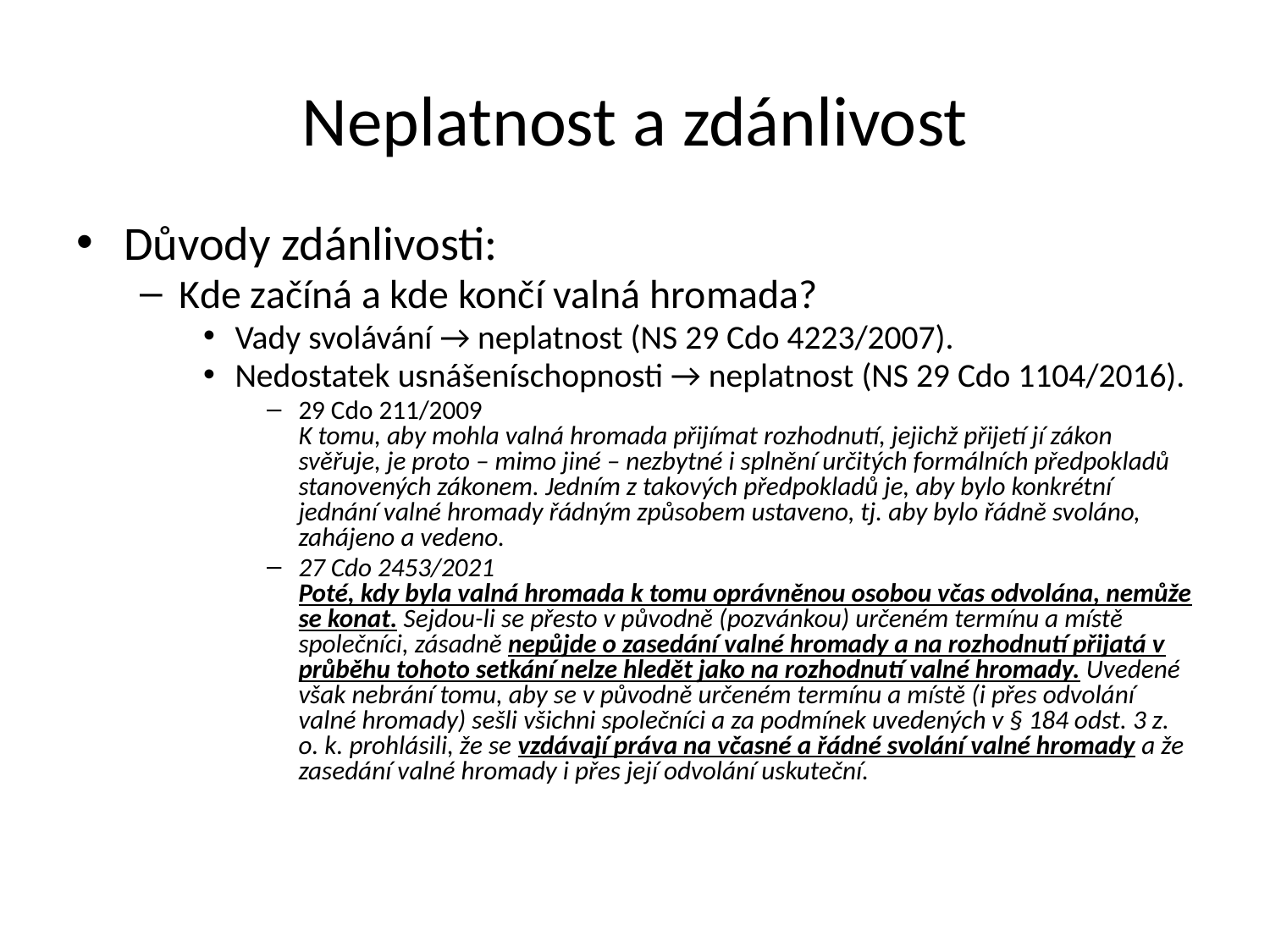

Neplatnost a zdánlivost

Důvody zdánlivosti:
Kde začíná a kde končí valná hromada?
Vady svolávání → neplatnost (NS 29 Cdo 4223/2007).
Nedostatek usnášeníschopnosti → neplatnost (NS 29 Cdo 1104/2016).
29 Cdo 211/2009
K tomu, aby mohla valná hromada přijímat rozhodnutí, jejichž přijetí jí zákon svěřuje, je proto – mimo jiné – nezbytné i splnění určitých formálních předpokladů stanovených zákonem. Jedním z takových předpokladů je, aby bylo konkrétní jednání valné hromady řádným způsobem ustaveno, tj. aby bylo řádně svoláno, zahájeno a vedeno.
27 Cdo 2453/2021
Poté, kdy byla valná hromada k tomu oprávněnou osobou včas odvolána, nemůže se konat. Sejdou-li se přesto v původně (pozvánkou) určeném termínu a místě společníci, zásadně nepůjde o zasedání valné hromady a na rozhodnutí přijatá v průběhu tohoto setkání nelze hledět jako na rozhodnutí valné hromady. Uvedené však nebrání tomu, aby se v původně určeném termínu a místě (i přes odvolání valné hromady) sešli všichni společníci a za podmínek uvedených v § 184 odst. 3 z. o. k. prohlásili, že se vzdávají práva na včasné a řádné svolání valné hromady a že zasedání valné hromady i přes její odvolání uskuteční.